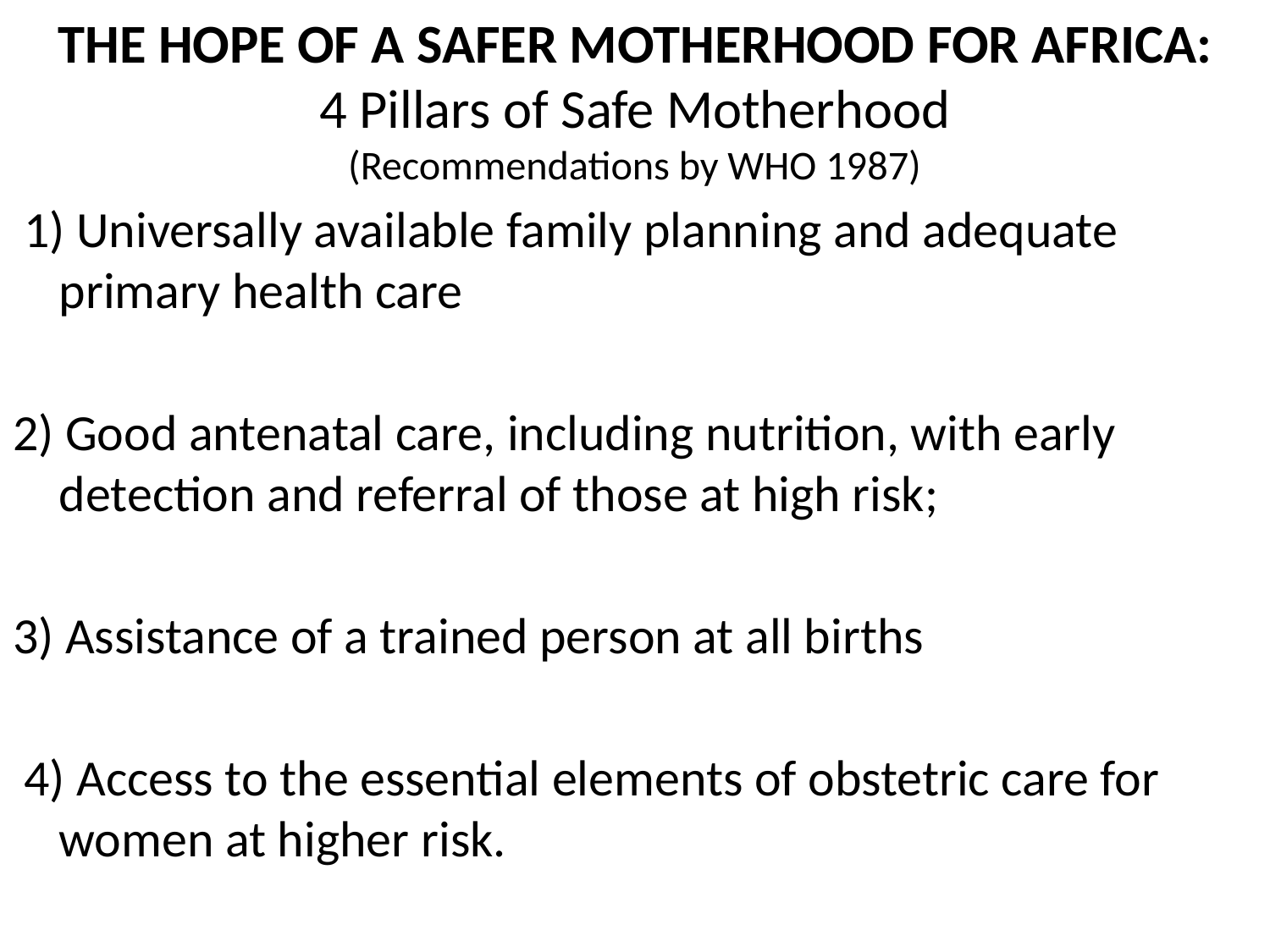

# THE HOPE OF A SAFER MOTHERHOOD FOR AFRICA: 4 Pillars of Safe Motherhood (Recommendations by WHO 1987)
 1) Universally available family planning and adequate primary health care

2) Good antenatal care, including nutrition, with early detection and referral of those at high risk;

3) Assistance of a trained person at all births

 4) Access to the essential elements of obstetric care for women at higher risk.